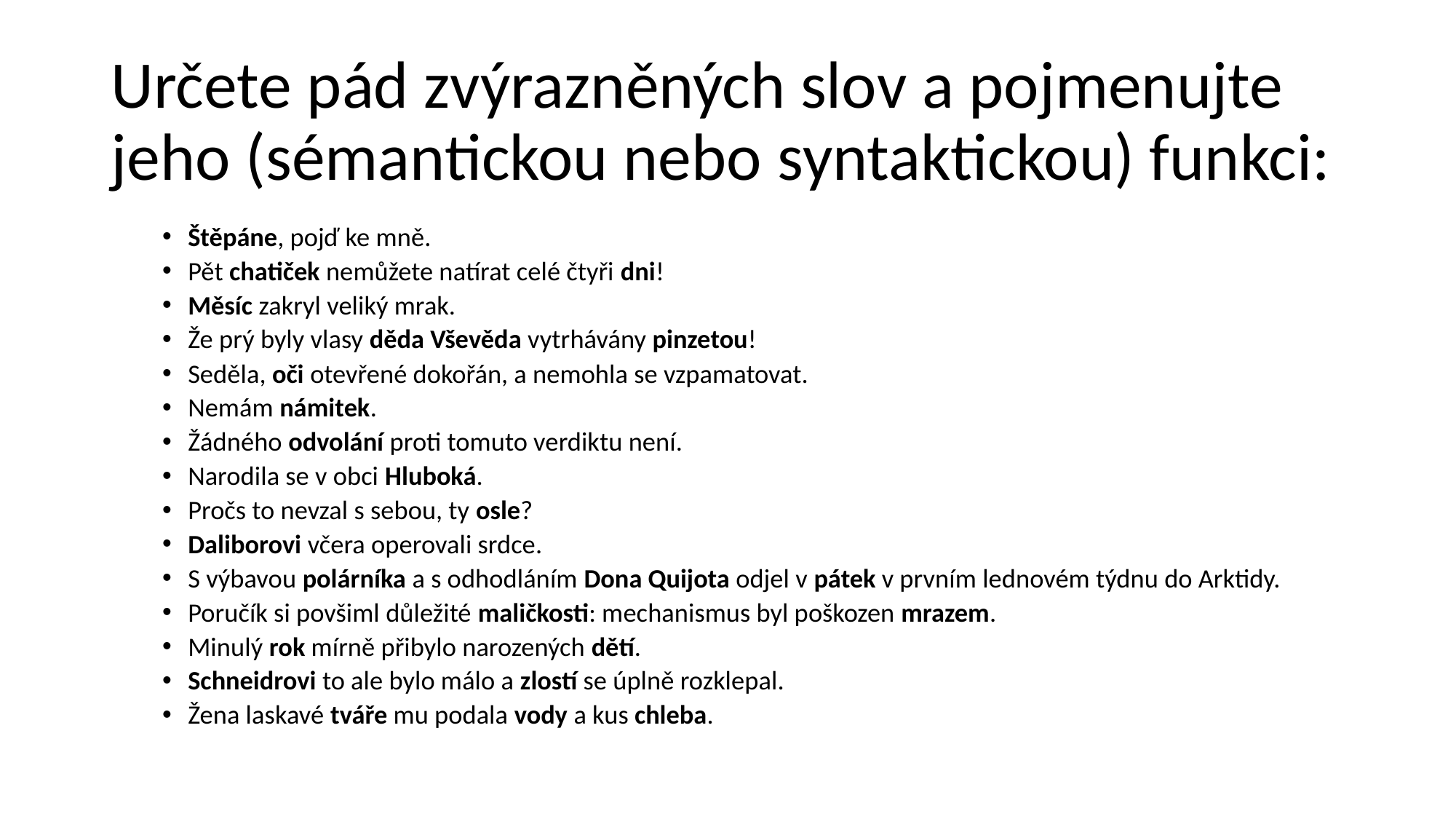

# Určete pád zvýrazněných slov a pojmenujte jeho (sémantickou nebo syntaktickou) funkci:
Štěpáne, pojď ke mně.
Pět chatiček nemůžete natírat celé čtyři dni!
Měsíc zakryl veliký mrak.
Že prý byly vlasy děda Vševěda vytrhávány pinzetou!
Seděla, oči otevřené dokořán, a nemohla se vzpamatovat.
Nemám námitek.
Žádného odvolání proti tomuto verdiktu není.
Narodila se v obci Hluboká.
Pročs to nevzal s sebou, ty osle?
Daliborovi včera operovali srdce.
S výbavou polárníka a s odhodláním Dona Quijota odjel v pátek v prvním lednovém týdnu do Arktidy.
Poručík si povšiml důležité maličkosti: mechanismus byl poškozen mrazem.
Minulý rok mírně přibylo narozených dětí.
Schneidrovi to ale bylo málo a zlostí se úplně rozklepal.
Žena laskavé tváře mu podala vody a kus chleba.